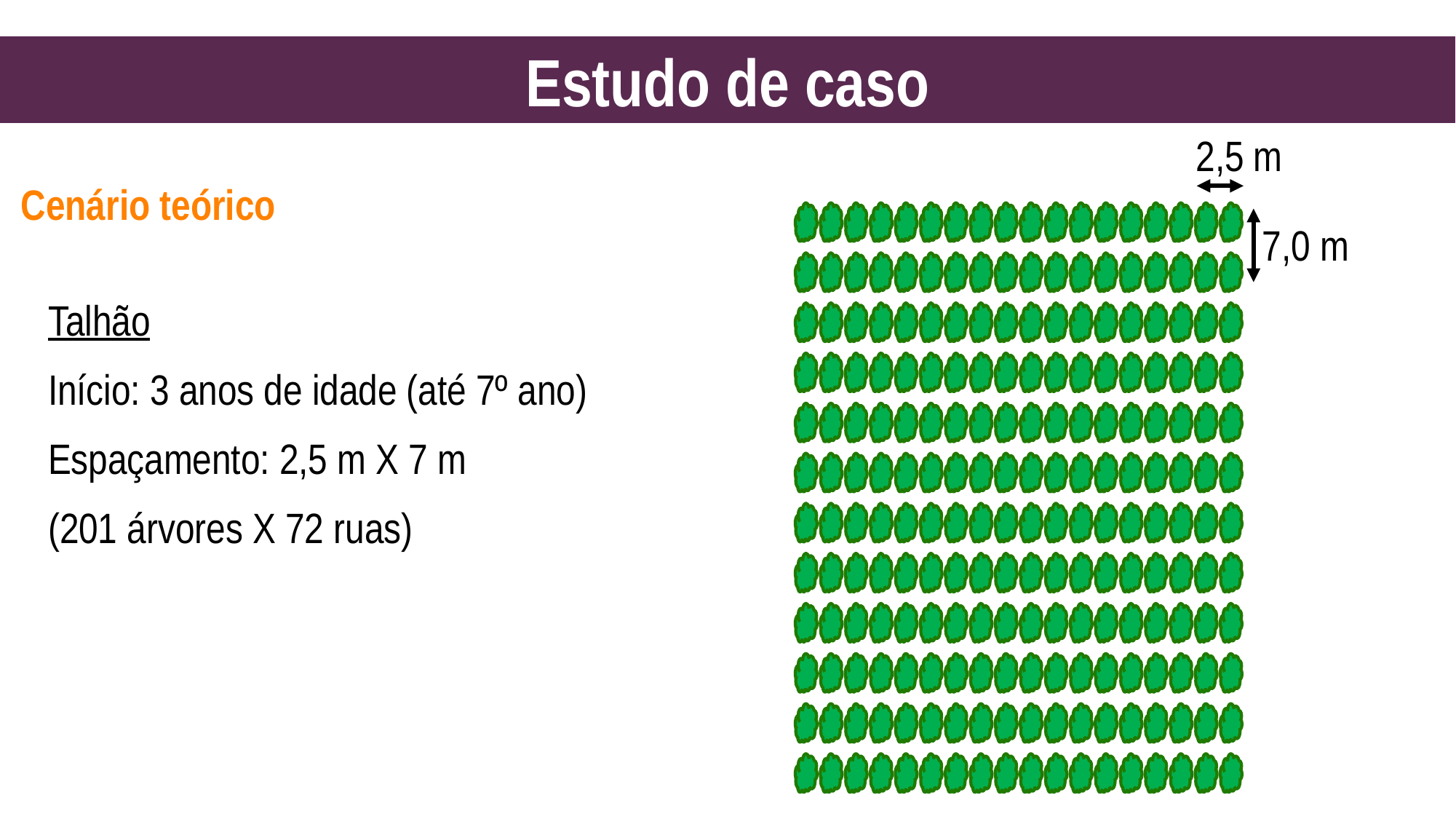

Estudo de caso

2,5 m

Cenário teórico

7,0 m

Talhão
Início: 3 anos de idade (até 7º ano)
Espaçamento: 2,5 m X 7 m
(201 árvores X 72 ruas)